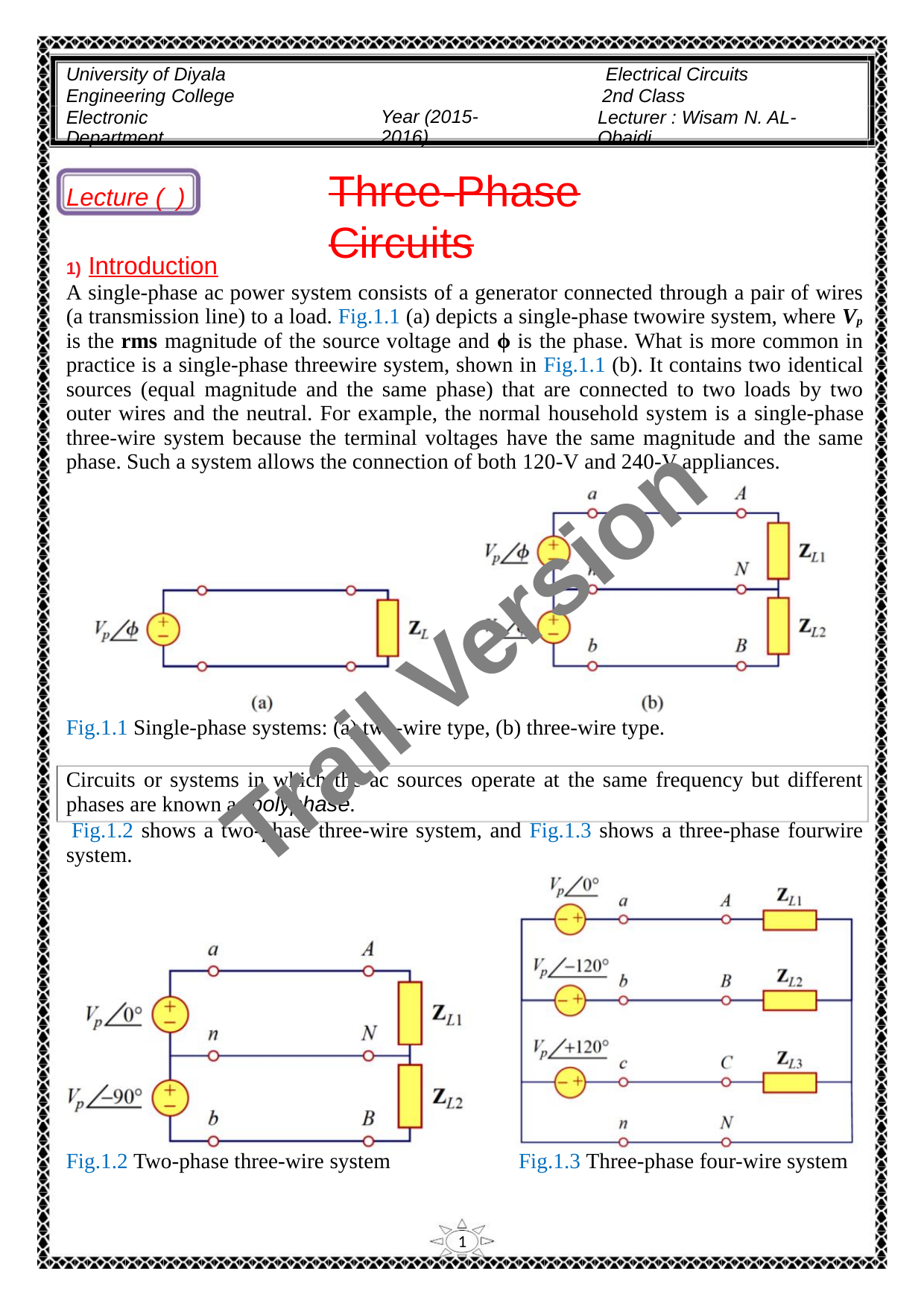

University of Diyala
Engineering College
Electronic Department
Electrical Circuits
2nd Class
Lecturer : Wisam N. AL-Obaidi
Year (2015-2016)
Three-Phase Circuits
Lecture ( )
1) Introduction
A single-phase ac power system consists of a generator connected through a pair of wires
(a transmission line) to a load. Fig.1.1 (a) depicts a single-phase twowire system, where Vp
is the rms magnitude of the source voltage and ϕ is the phase. What is more common in
practice is a single-phase threewire system, shown in Fig.1.1 (b). It contains two identical
sources (equal magnitude and the same phase) that are connected to two loads by two
outer wires and the neutral. For example, the normal household system is a single-phase
three-wire system because the terminal voltages have the same magnitude and the same
phase. Such a system allows the connection of both 120-V and 240-V appliances.
Trail Version
Trail Version
Trail Version
Trail Version
Trail Version
Trail Version
Trail Version
Trail Version
Trail Version
Trail Version
Trail Version
Trail Version
Trail Version
Fig.1.1 Single-phase systems: (a) two-wire type, (b) three-wire type.
Circuits or systems in which the ac sources operate at the same frequency but different
phases are known as polyphase.
Fig.1.2 shows a two-phase three-wire system, and Fig.1.3 shows a three-phase fourwire
system.
Fig.1.2 Two-phase three-wire system
Fig.1.3 Three-phase four-wire system
1